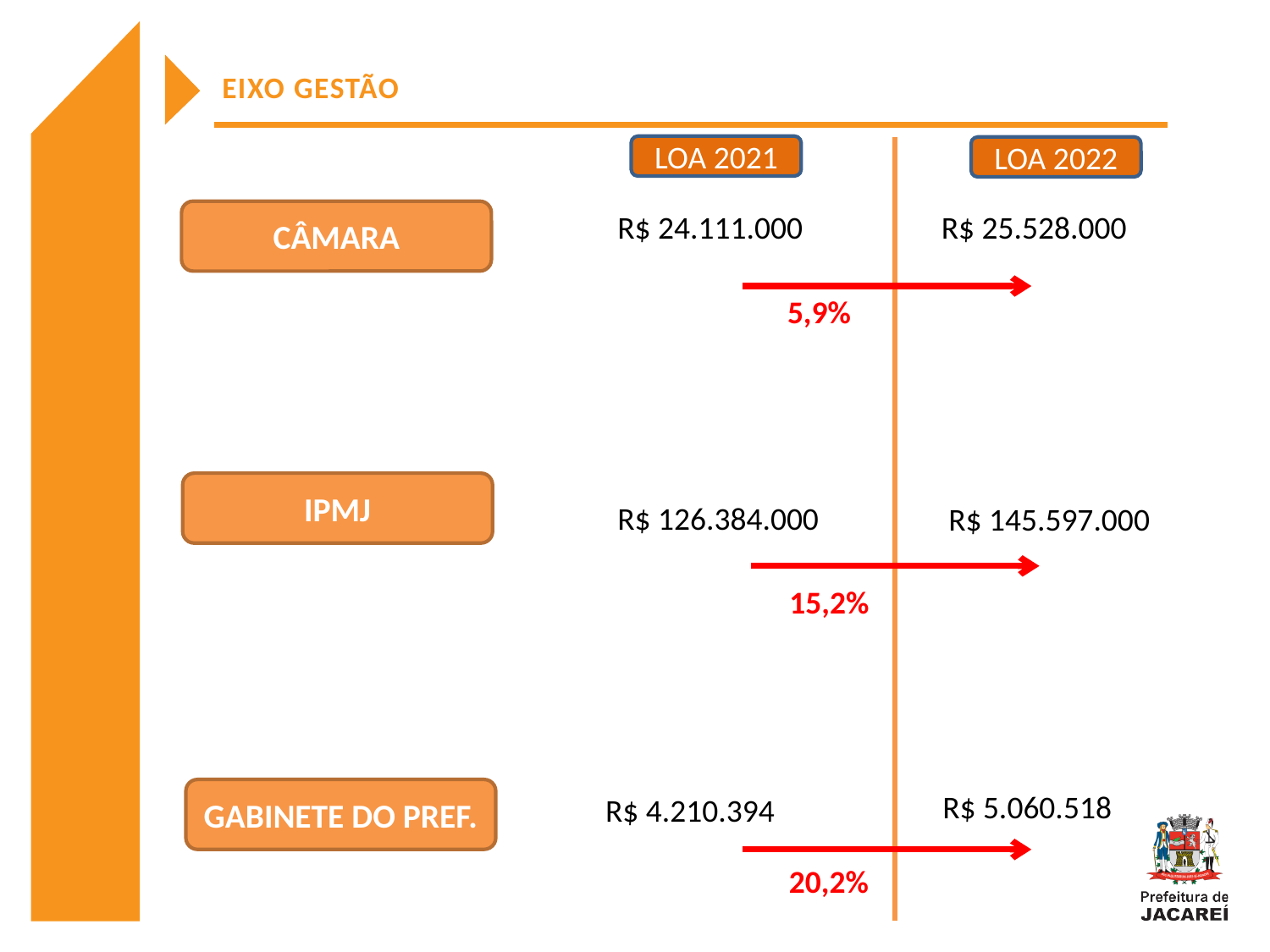

EIXO GESTÃO

LOA 2021
LOA 2022
CÂMARA
R$ 24.111.000
R$ 25.528.000
5,9%
IPMJ
R$ 126.384.000
R$ 145.597.000
15,2%
GABINETE DO PREF.
R$ 5.060.518
R$ 4.210.394

20,2%